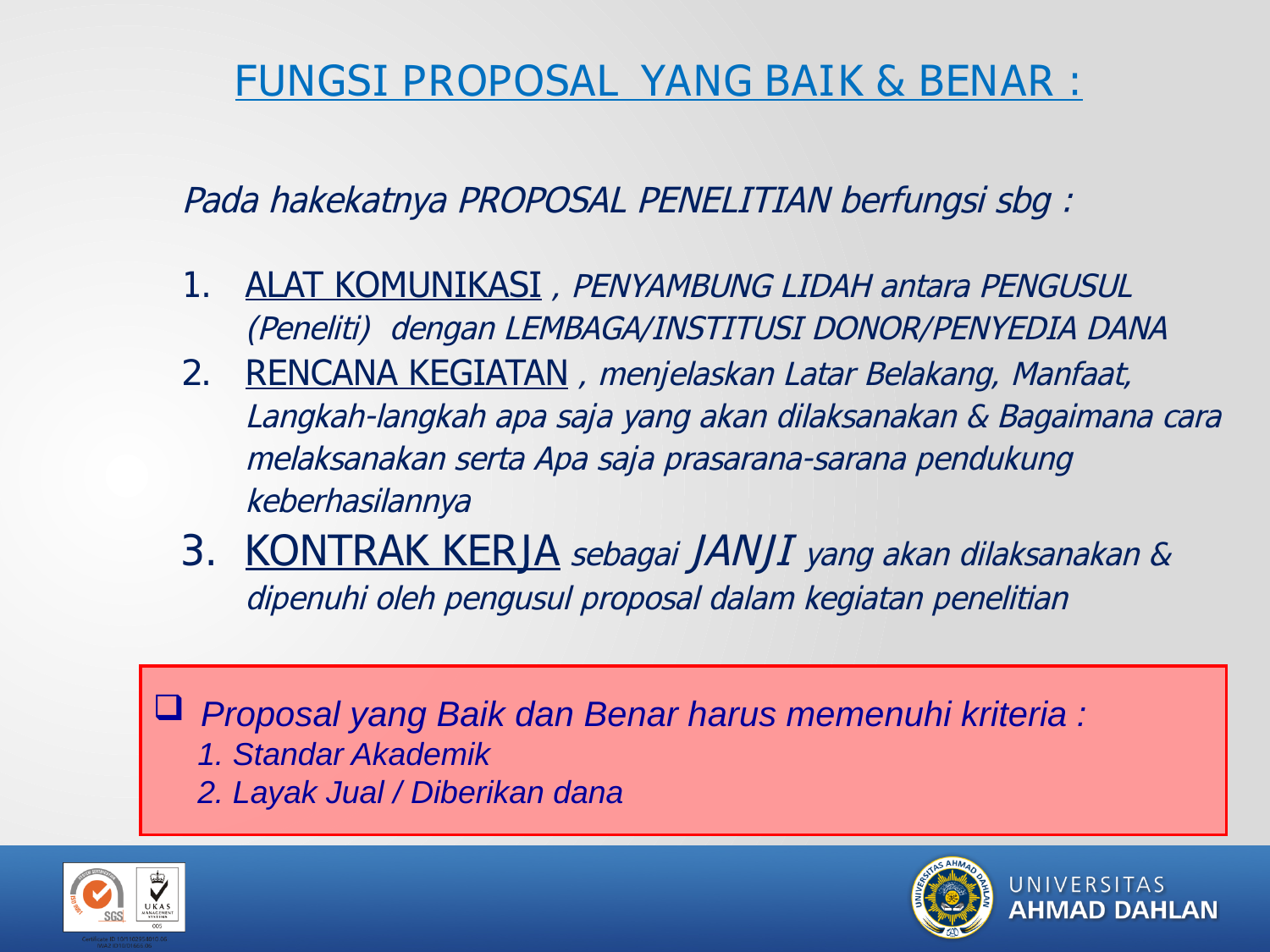

# FUNGSI PROPOSAL  YANG BAIK & BENAR :
Pada hakekatnya PROPOSAL PENELITIAN berfungsi sbg :

ALAT KOMUNIKASI , PENYAMBUNG LIDAH antara PENGUSUL (Peneliti)  dengan LEMBAGA/INSTITUSI DONOR/PENYEDIA DANA
RENCANA KEGIATAN , menjelaskan Latar Belakang, Manfaat, Langkah-langkah apa saja yang akan dilaksanakan & Bagaimana cara melaksanakan serta Apa saja prasarana-sarana pendukung keberhasilannya
KONTRAK KERJA sebagai JANJI yang akan dilaksanakan & dipenuhi oleh pengusul proposal dalam kegiatan penelitian
Proposal yang Baik dan Benar harus memenuhi kriteria :
     1. Standar Akademik
     2. Layak Jual / Diberikan dana